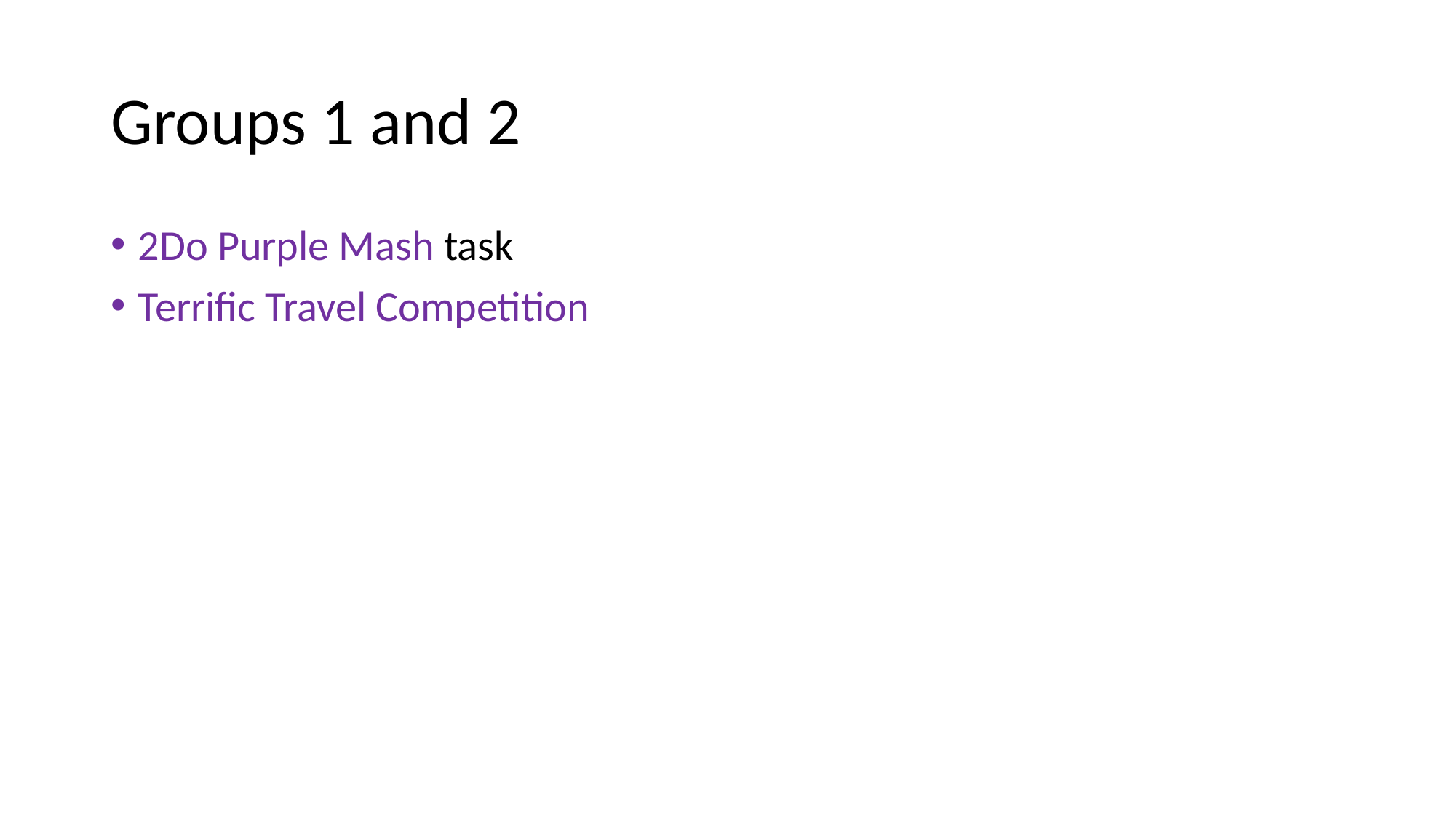

# Groups 1 and 2
2Do Purple Mash task
Terrific Travel Competition